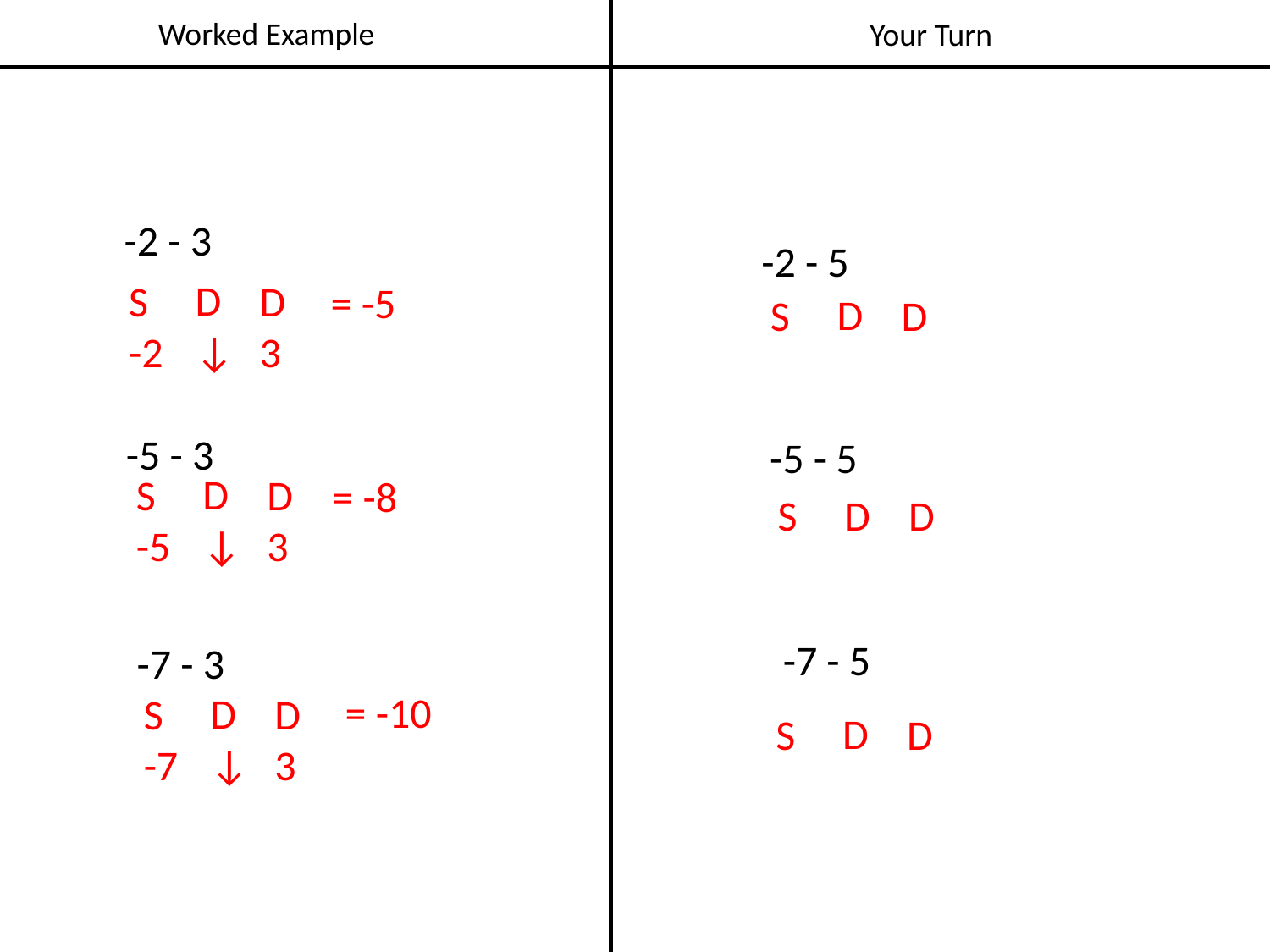

Worked Example
Your Turn
-2 - 3
-2 - 5

D

S

D

D
↓
S
-2
D
3
= -5

-5 - 3
-5 - 5
D

S

D

D
↓
S
-5
D
3
= -8

-7 - 5
D

S

D

-7 - 3
= -10

D
↓
S
-7
D
3